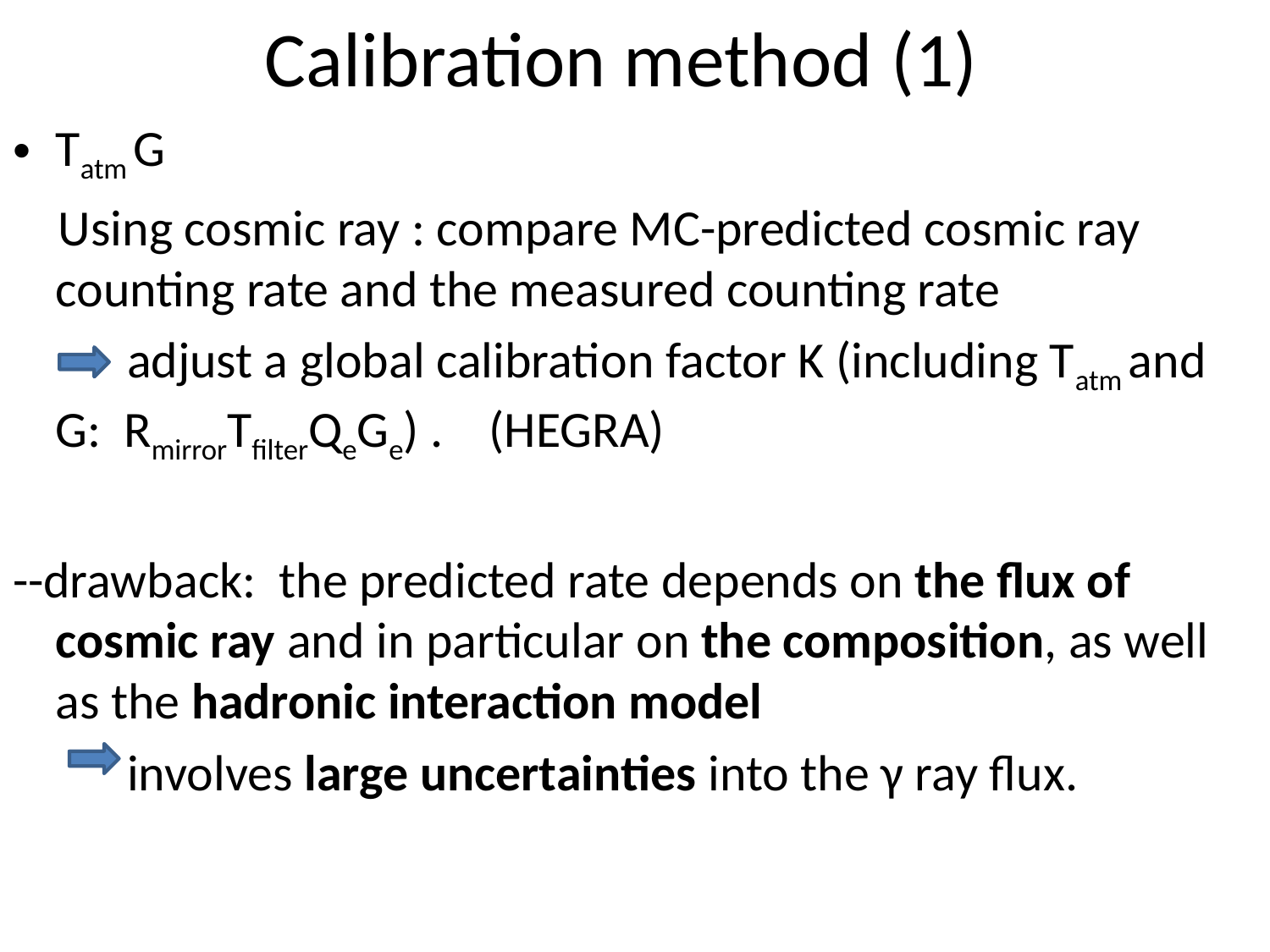

# Calibration method (1)
Tatm G
    Using cosmic ray : compare MC-predicted cosmic ray counting rate and the measured counting rate
          adjust a global calibration factor K (including Tatm and  G:  RmirrorTfilterQeGe) .    (HEGRA)

--drawback:  the predicted rate depends on the flux of cosmic ray and in particular on the composition, as well as the hadronic interaction model
          involves large uncertainties into the γ ray flux.